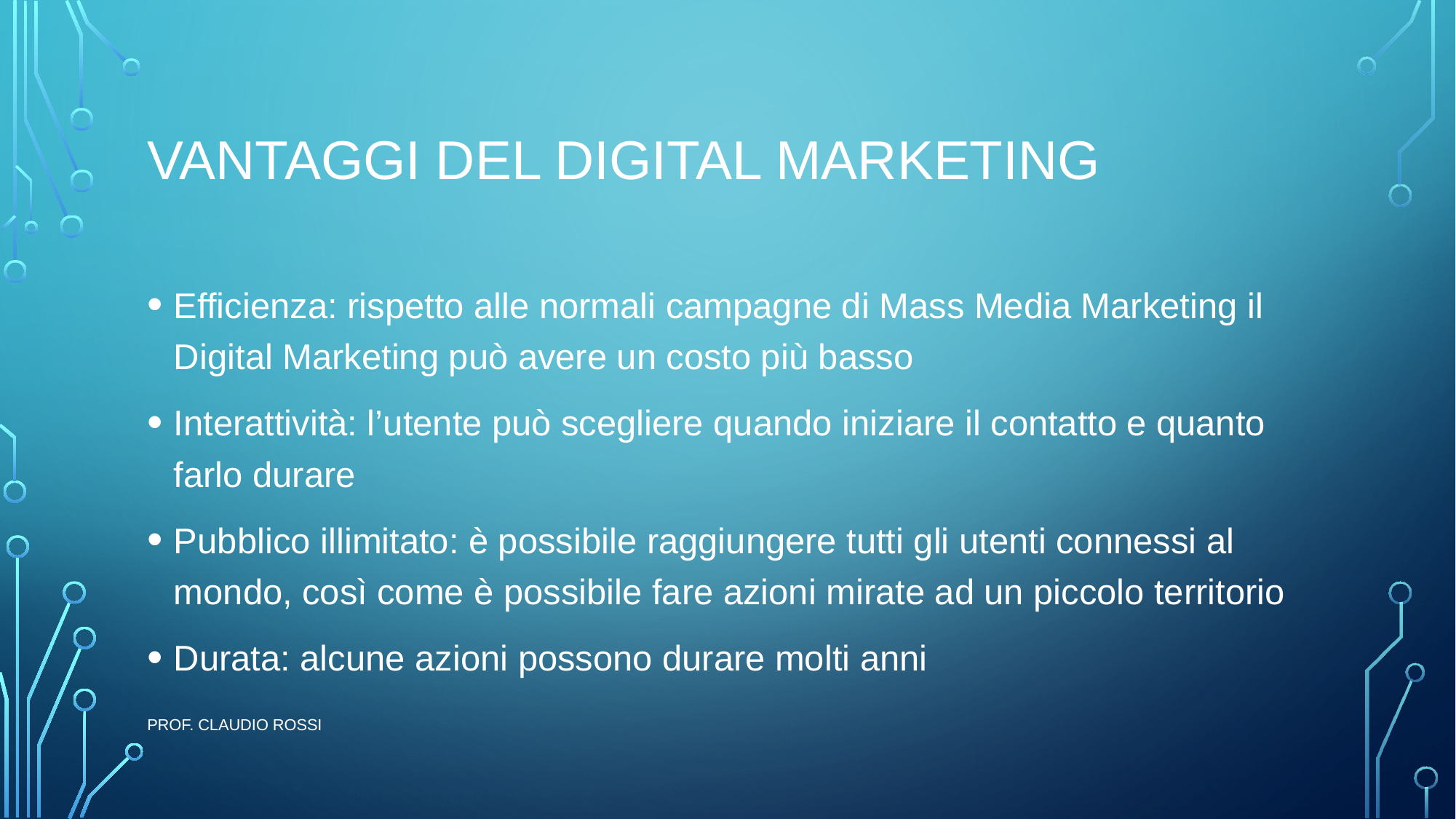

# Vantaggi del Digital Marketing
Efficienza: rispetto alle normali campagne di Mass Media Marketing il Digital Marketing può avere un costo più basso
Interattività: l’utente può scegliere quando iniziare il contatto e quanto farlo durare
Pubblico illimitato: è possibile raggiungere tutti gli utenti connessi al mondo, così come è possibile fare azioni mirate ad un piccolo territorio
Durata: alcune azioni possono durare molti anni
prof. Claudio Rossi